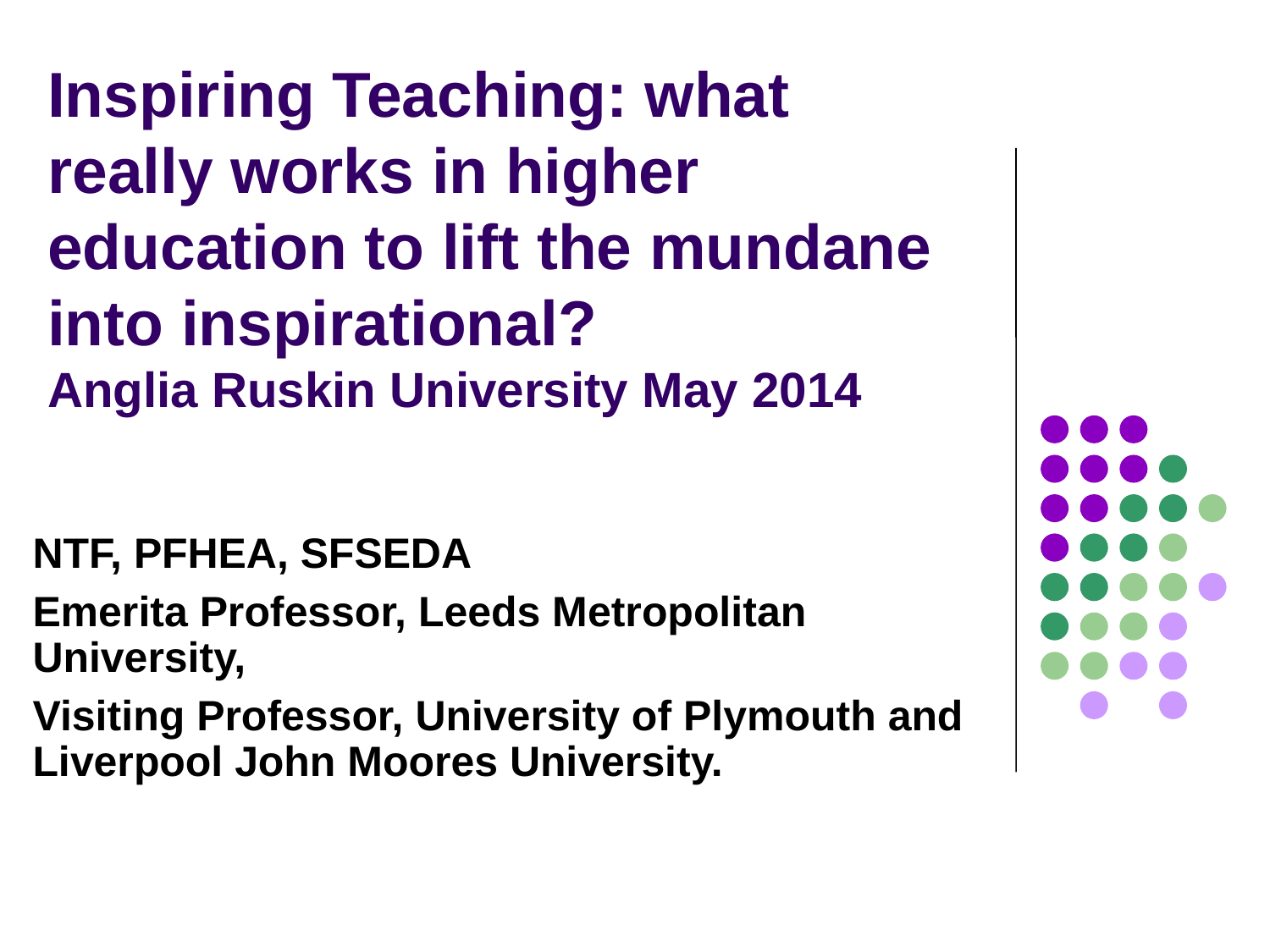

# Inspiring Teaching: what really works in higher education to lift the mundane into inspirational? Anglia Ruskin University May 2014
NTF, PFHEA, SFSEDA
Emerita Professor, Leeds Metropolitan University,
Visiting Professor, University of Plymouth and Liverpool John Moores University.